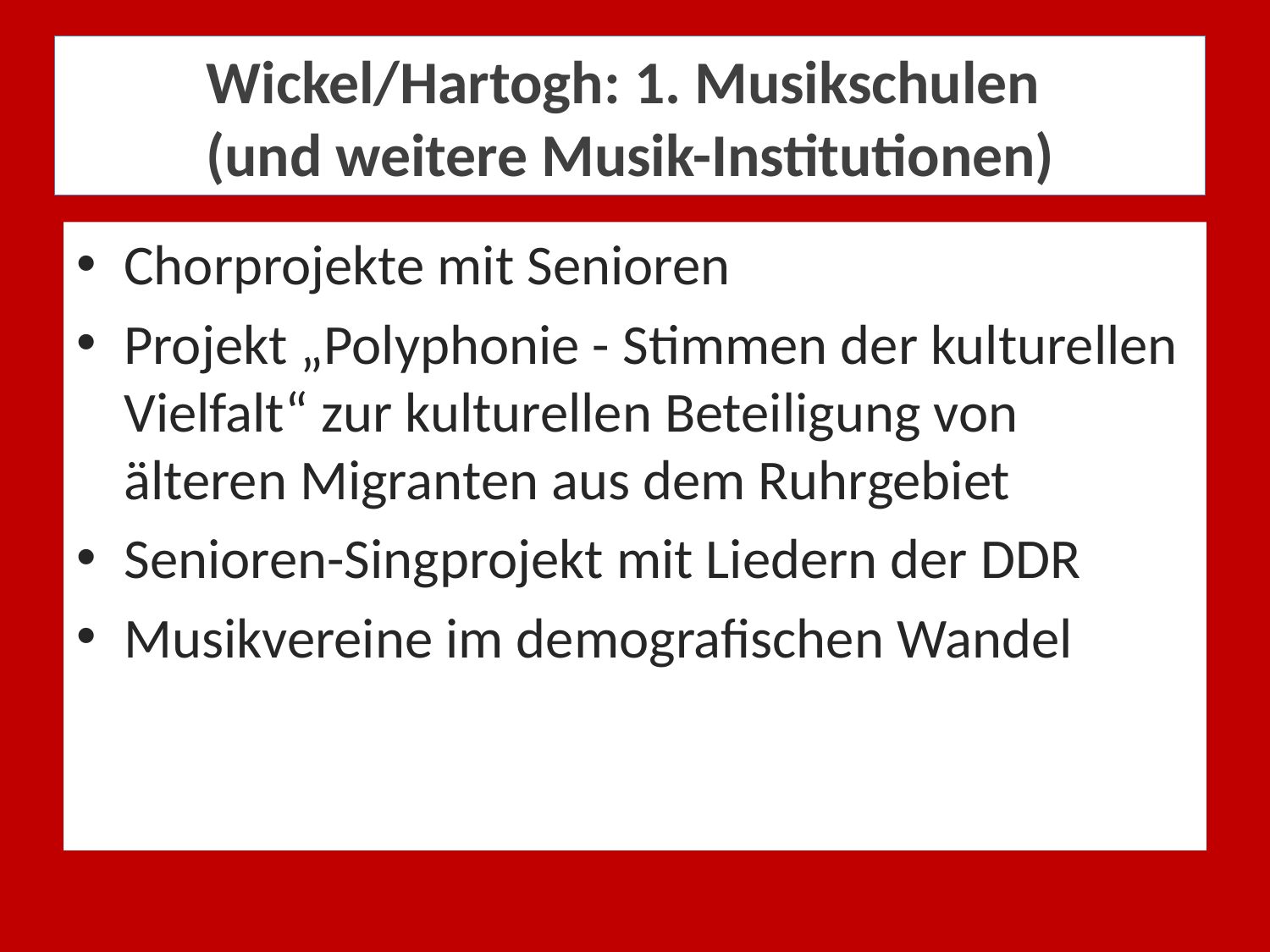

# Wickel/Hartogh: 1. Musikschulen (und weitere Musik-Institutionen)
Chorprojekte mit Senioren
Projekt „Polyphonie - Stimmen der kulturellen Vielfalt“ zur kulturellen Beteiligung von älteren Migranten aus dem Ruhrgebiet
Senioren-Singprojekt mit Liedern der DDR
Musikvereine im demografischen Wandel